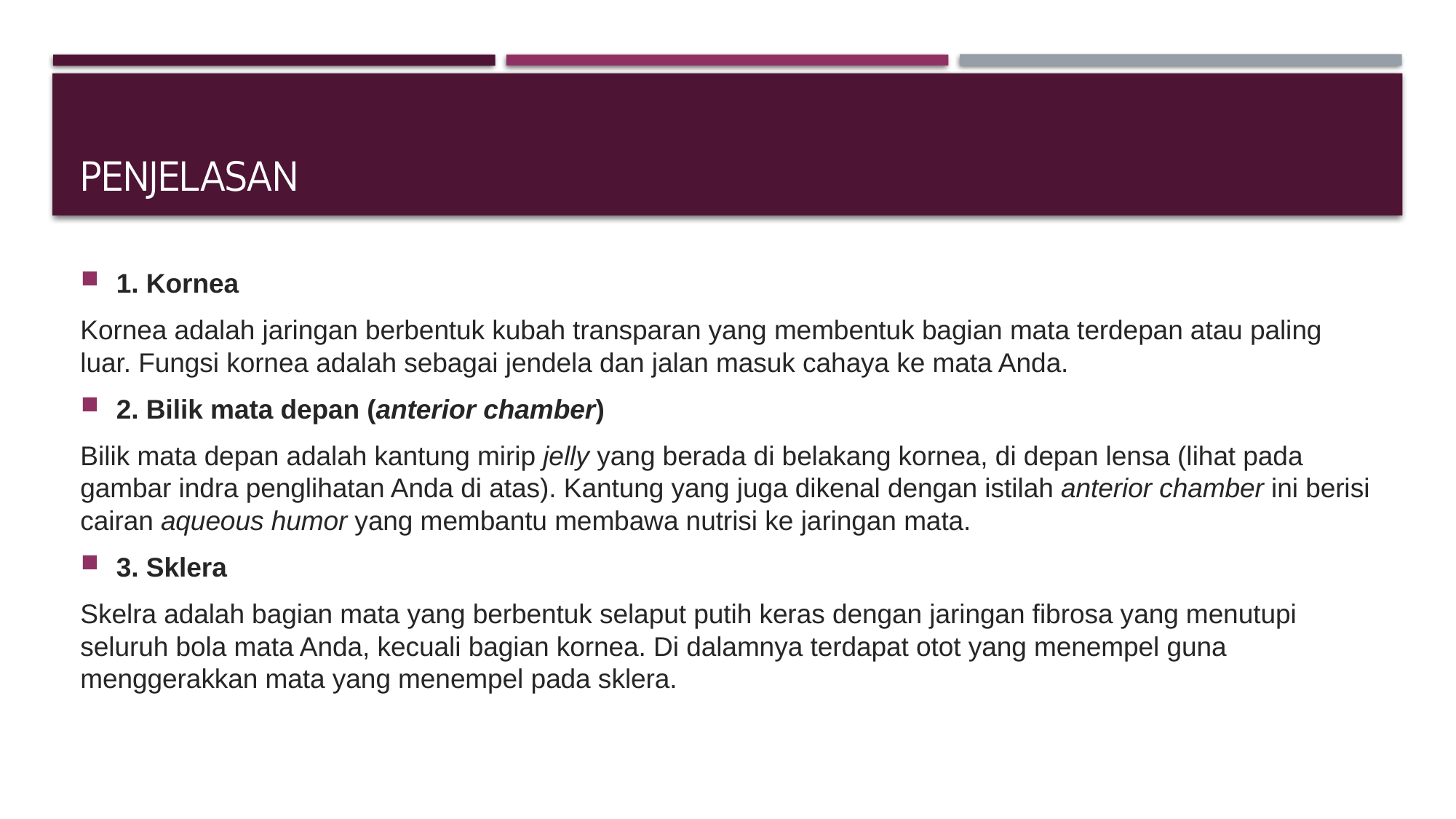

# Penjelasan
1. Kornea
Kornea adalah jaringan berbentuk kubah transparan yang membentuk bagian mata terdepan atau paling luar. Fungsi kornea adalah sebagai jendela dan jalan masuk cahaya ke mata Anda.
2. Bilik mata depan (anterior chamber)
Bilik mata depan adalah kantung mirip jelly yang berada di belakang kornea, di depan lensa (lihat pada gambar indra penglihatan Anda di atas). Kantung yang juga dikenal dengan istilah anterior chamber ini berisi cairan aqueous humor yang membantu membawa nutrisi ke jaringan mata.
3. Sklera
Skelra adalah bagian mata yang berbentuk selaput putih keras dengan jaringan fibrosa yang menutupi seluruh bola mata Anda, kecuali bagian kornea. Di dalamnya terdapat otot yang menempel guna menggerakkan mata yang menempel pada sklera.